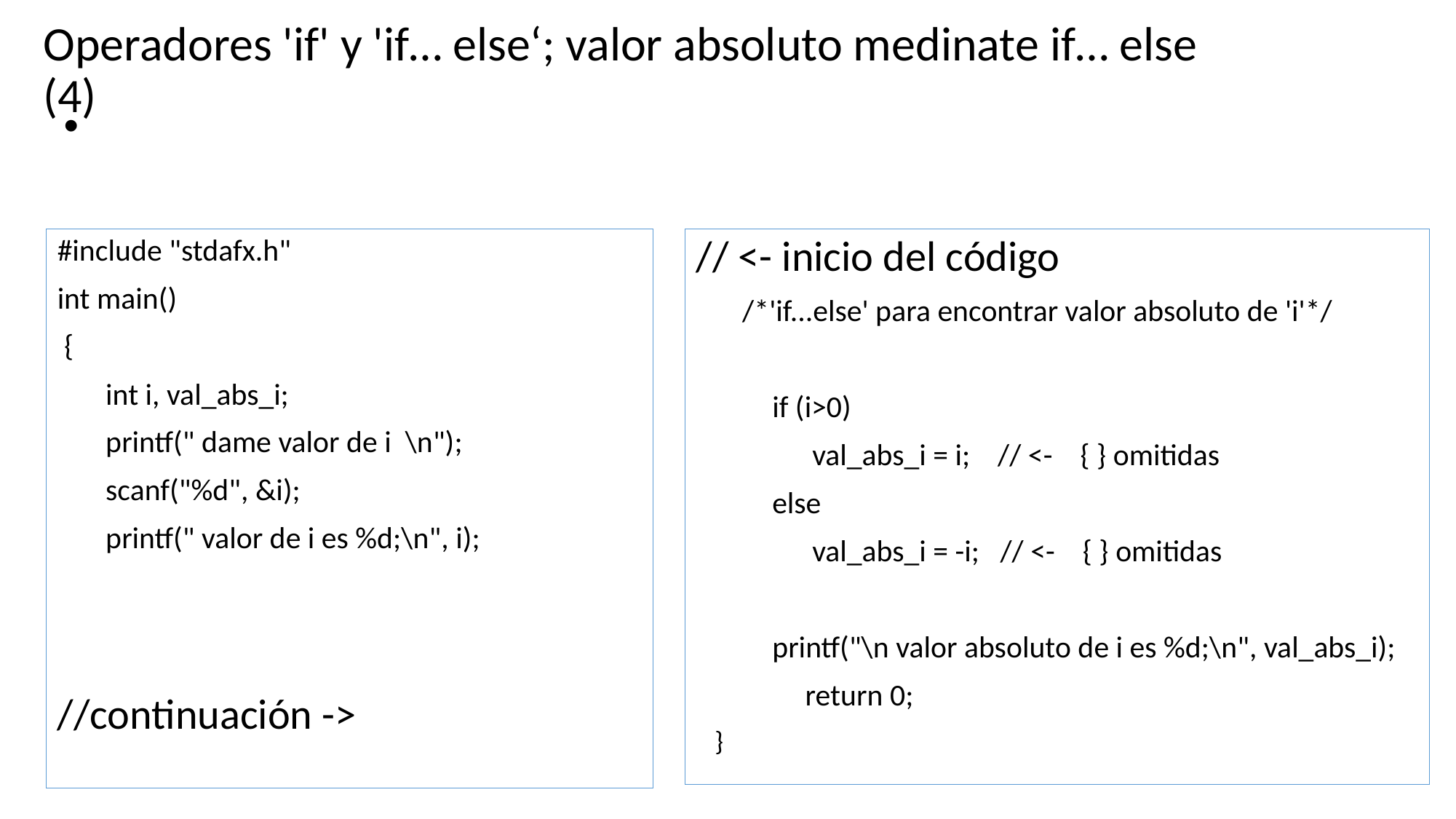

# Operadores 'if' y 'if… else‘; valor absoluto medinate if… else	(4)

#include "stdafx.h"
int main()
 {
       int i, val_abs_i;
       printf(" dame valor de i  \n");
       scanf("%d", &i);
       printf(" valor de i es %d;\n", i);

//continuación ->
// <- inicio del código
       /*'if...else' para encontrar valor absoluto de 'i'*/

           if (i>0)
	 val_abs_i = i;    // <-    { } omitidas
           else
	 val_abs_i = -i;   // <-    { } omitidas

           printf("\n valor absoluto de i es %d;\n", val_abs_i);
	return 0;
   }